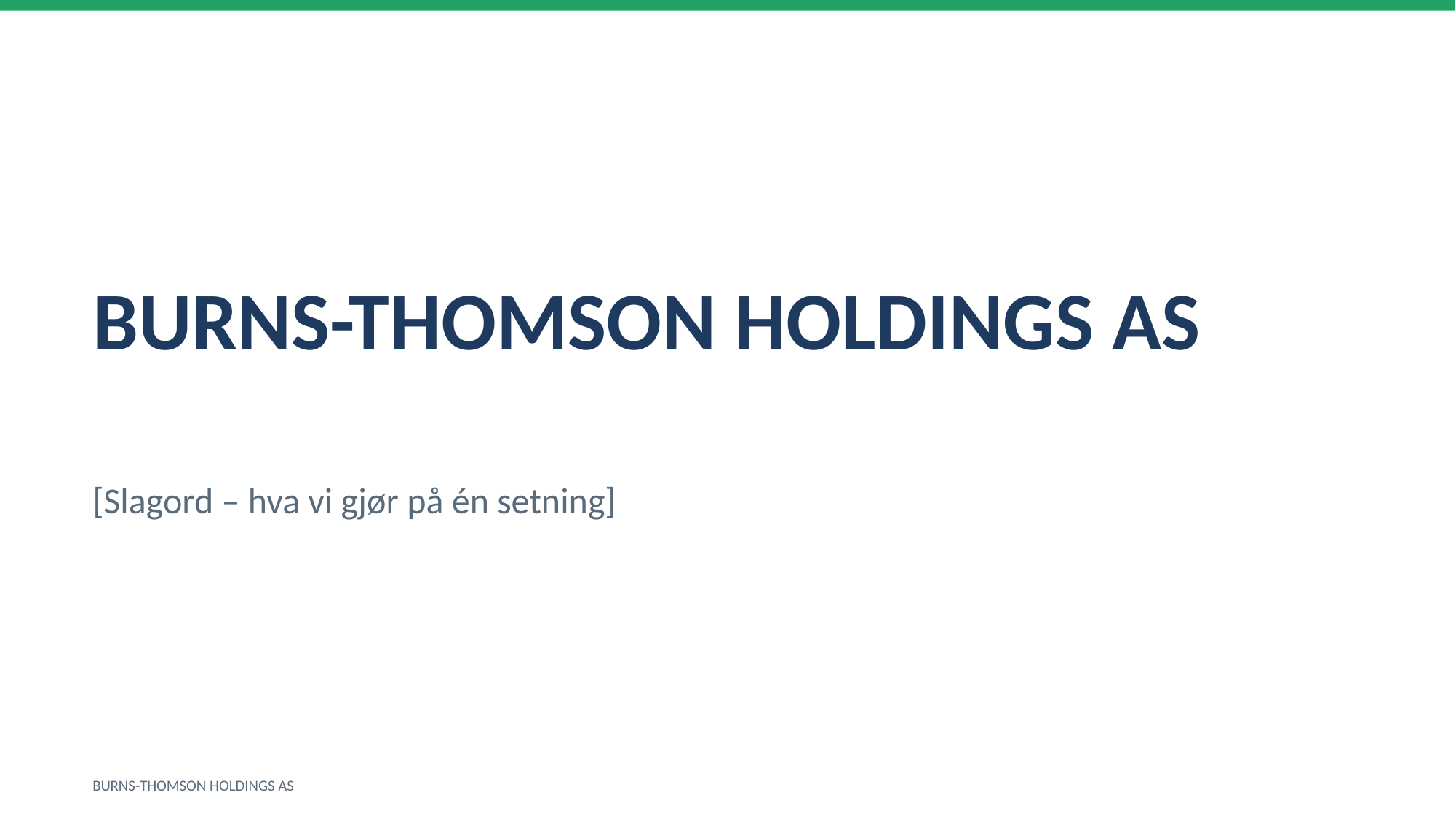

BURNS-THOMSON HOLDINGS AS
[Slagord – hva vi gjør på én setning]
BURNS-THOMSON HOLDINGS AS